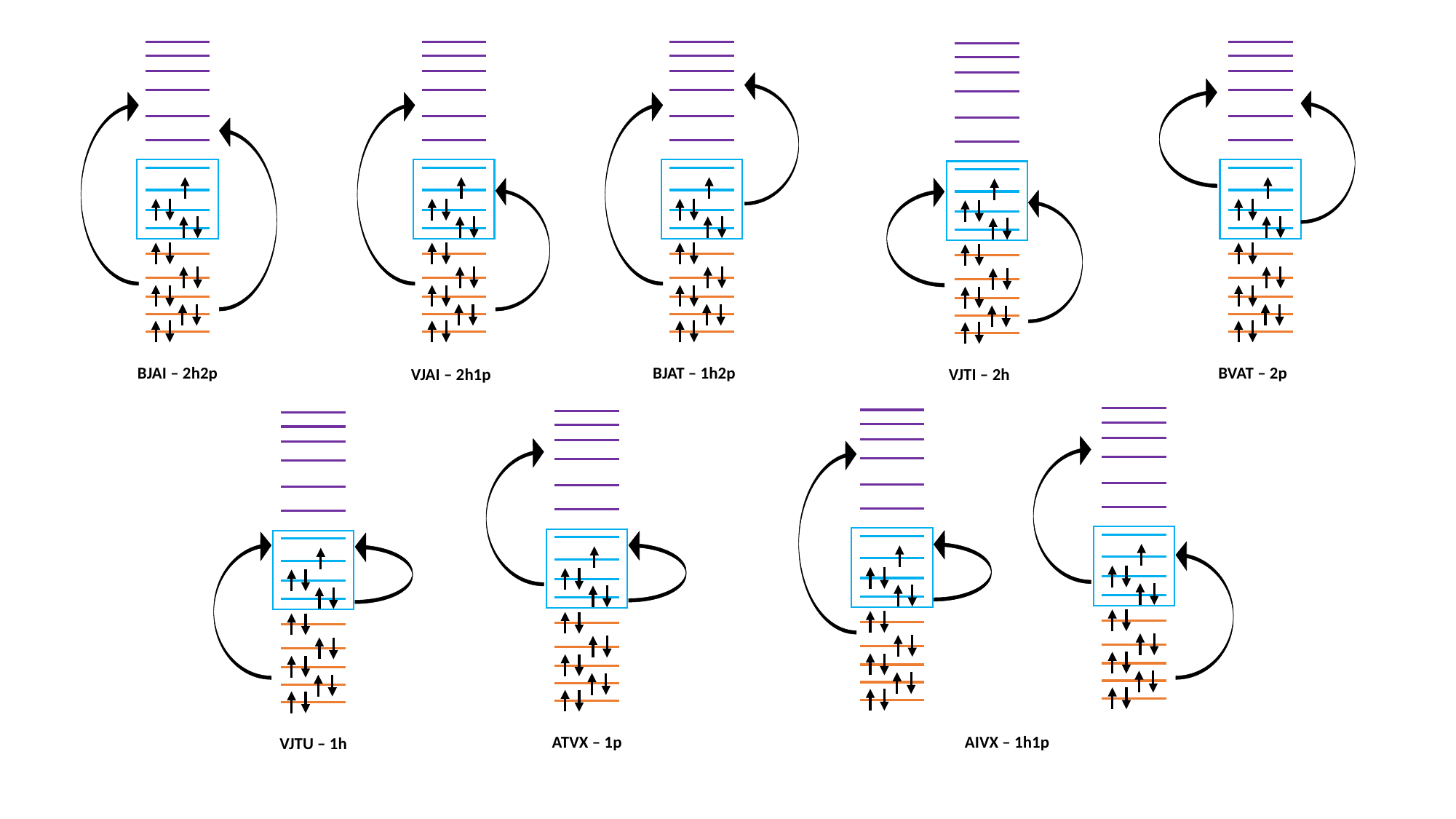

BJAI – 2h2p
BJAT – 1h2p
BVAT – 2p
VJAI – 2h1p
VJTI – 2h

ATVX – 1p
AIVX – 1h1p
VJTU – 1h